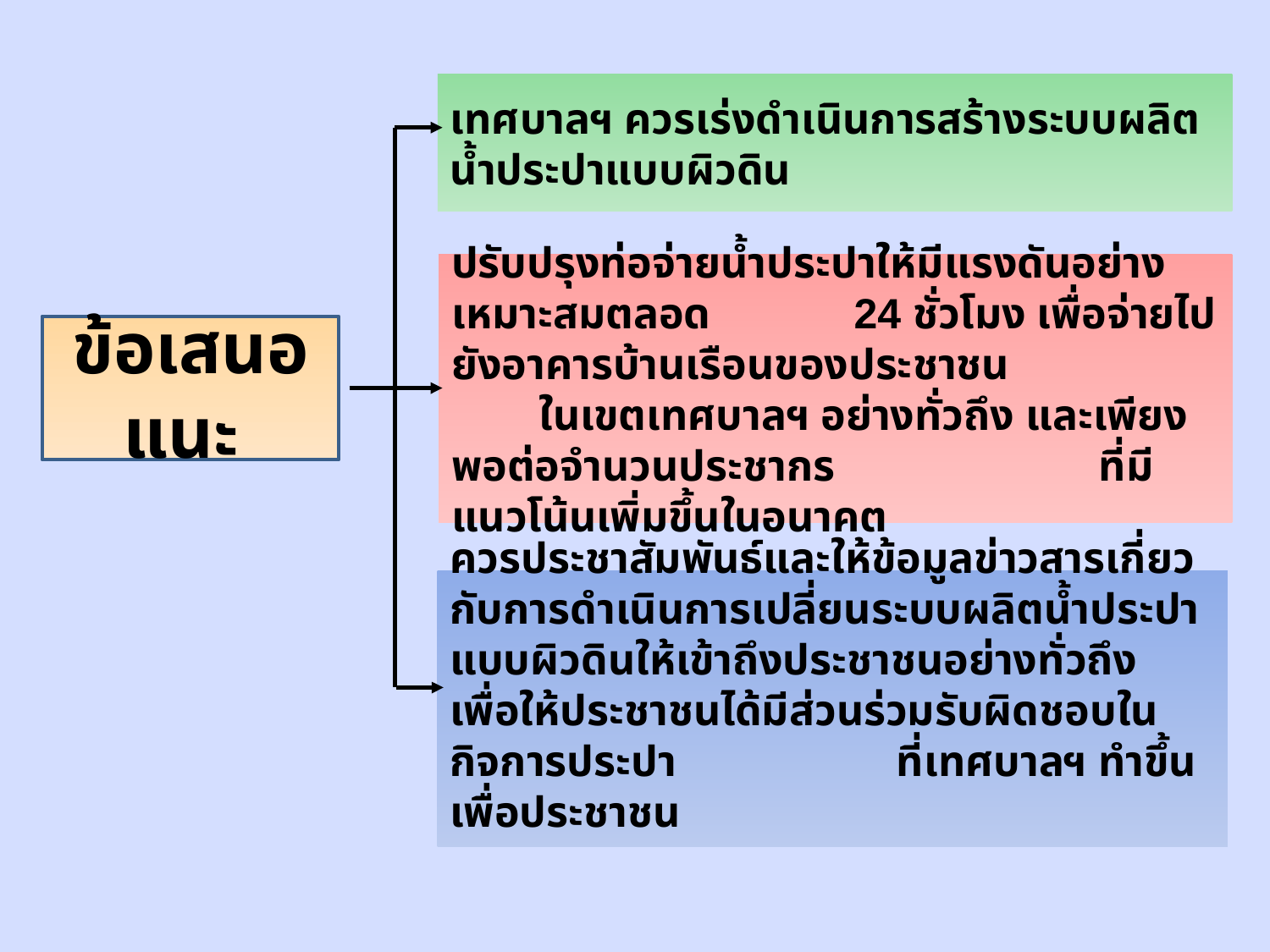

เทศบาลฯ ควรเร่งดำเนินการสร้างระบบผลิตน้ำประปาแบบผิวดิน
ปรับปรุงท่อจ่ายน้ำประปาให้มีแรงดันอย่างเหมาะสมตลอด             24 ชั่วโมง เพื่อจ่ายไปยังอาคารบ้านเรือนของประชาชน                            ในเขตเทศบาลฯ อย่างทั่วถึง และเพียงพอต่อจำนวนประชากร                        ที่มีแนวโน้นเพิ่มขึ้นในอนาคต
ข้อเสนอแนะ
ควรประชาสัมพันธ์และให้ข้อมูลข่าวสารเกี่ยวกับการดำเนินการเปลี่ยนระบบผลิตน้ำประปาแบบผิวดินให้เข้าถึงประชาชนอย่างทั่วถึง  เพื่อให้ประชาชนได้มีส่วนร่วมรับผิดชอบในกิจการประปา                    ที่เทศบาลฯ ทำขึ้นเพื่อประชาชน